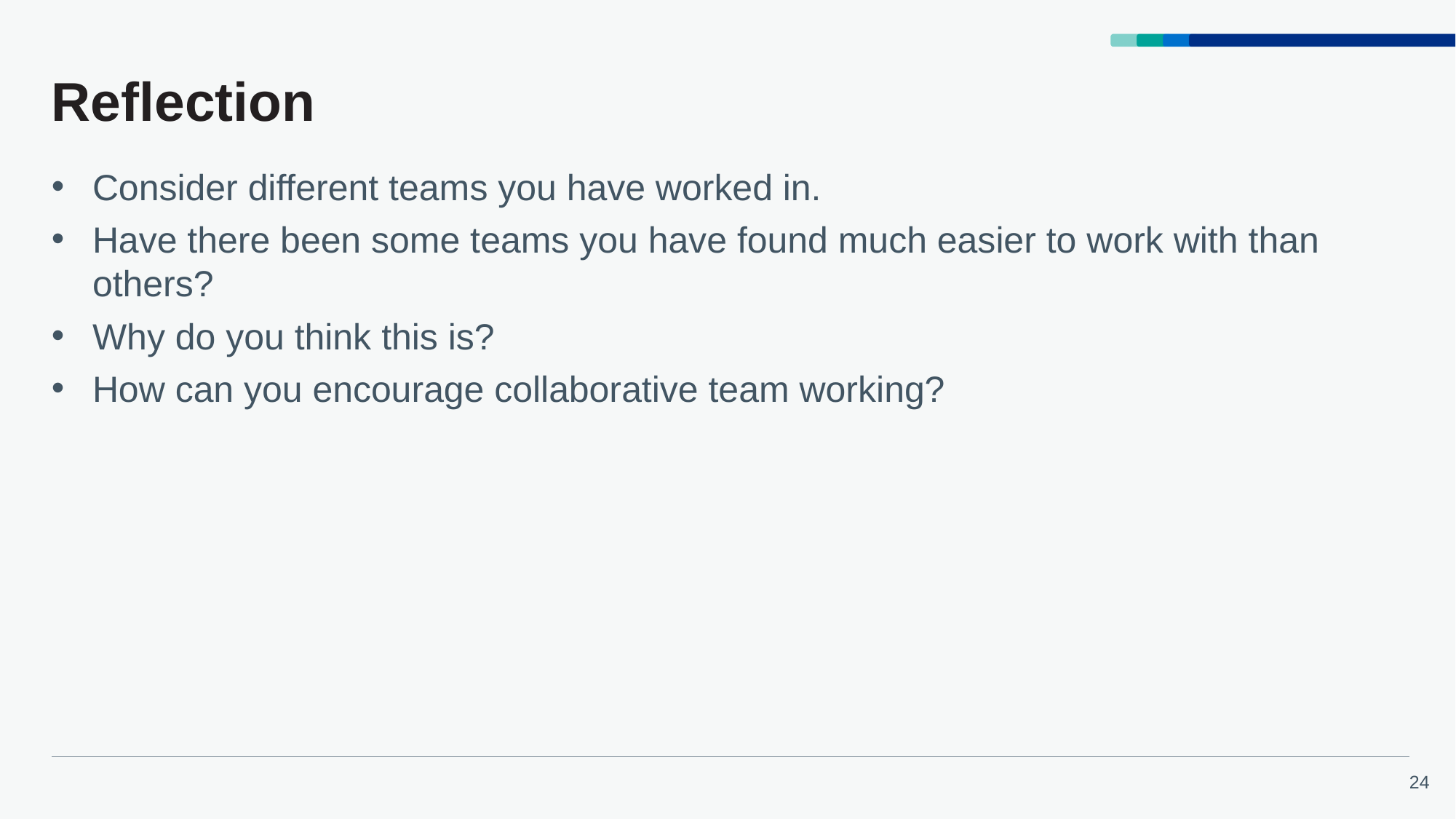

# Reflection
Consider different teams you have worked in.
Have there been some teams you have found much easier to work with than others?
Why do you think this is?
How can you encourage collaborative team working?